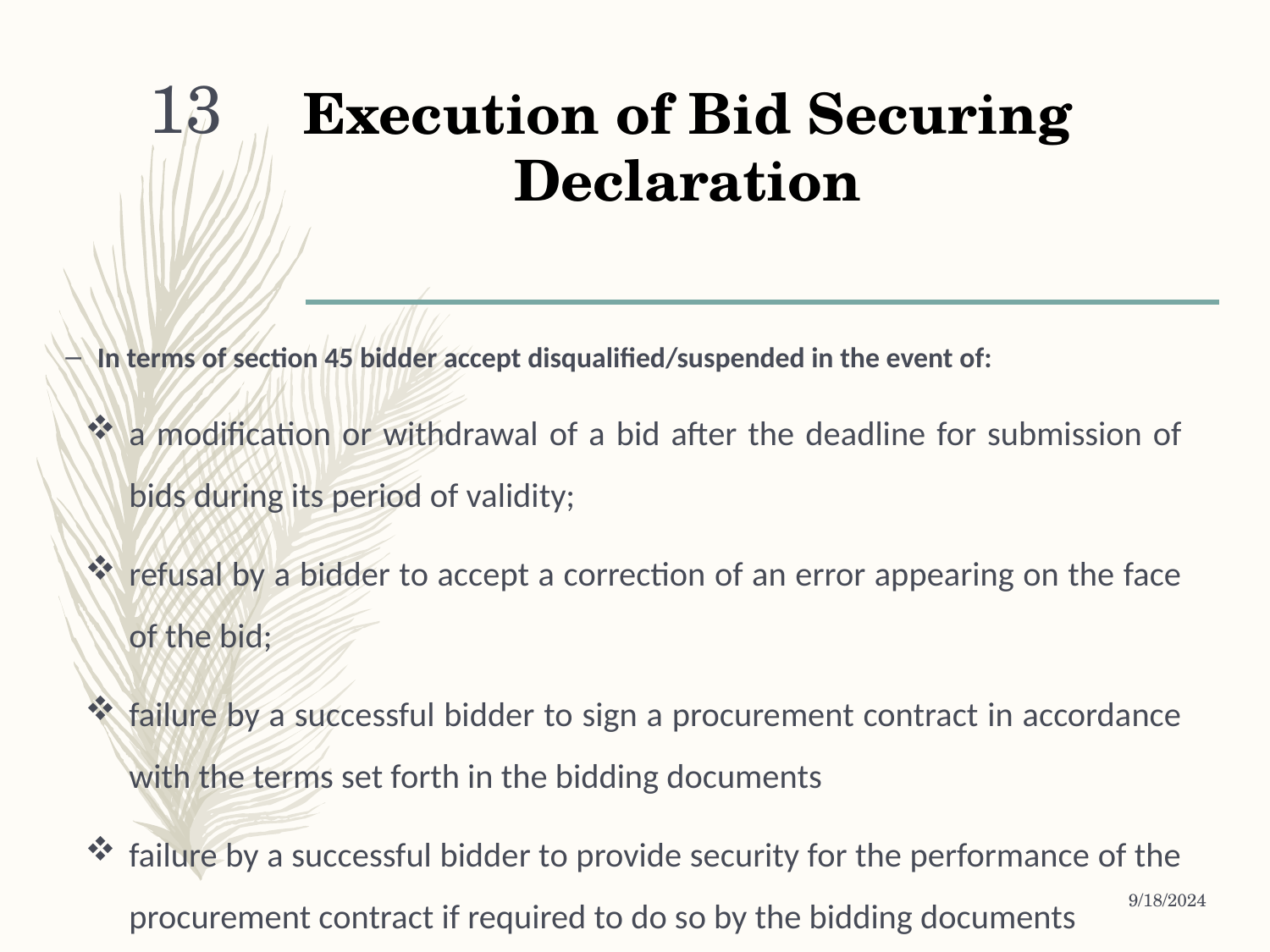

# Execution of Bid Securing Declaration
13

In terms of section 45 bidder accept disqualified/suspended in the event of:
a modification or withdrawal of a bid after the deadline for submission of bids during its period of validity;
refusal by a bidder to accept a correction of an error appearing on the face of the bid;
failure by a successful bidder to sign a procurement contract in accordance with the terms set forth in the bidding documents
failure by a successful bidder to provide security for the performance of the procurement contract if required to do so by the bidding documents

9/18/2024